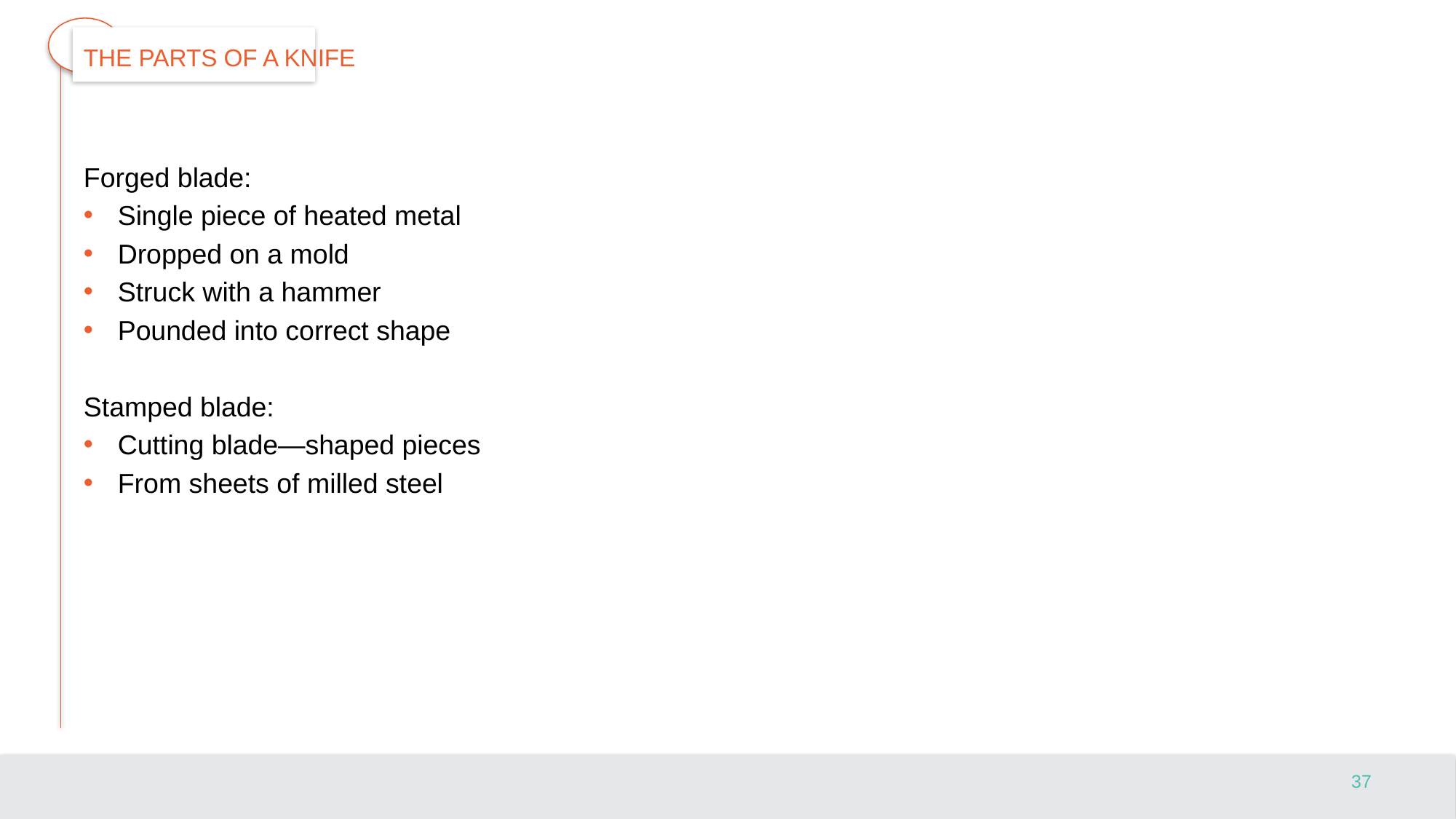

# The Parts of a Knife
Forged blade:
Single piece of heated metal
Dropped on a mold
Struck with a hammer
Pounded into correct shape

Stamped blade:
Cutting blade—shaped pieces
From sheets of milled steel
37